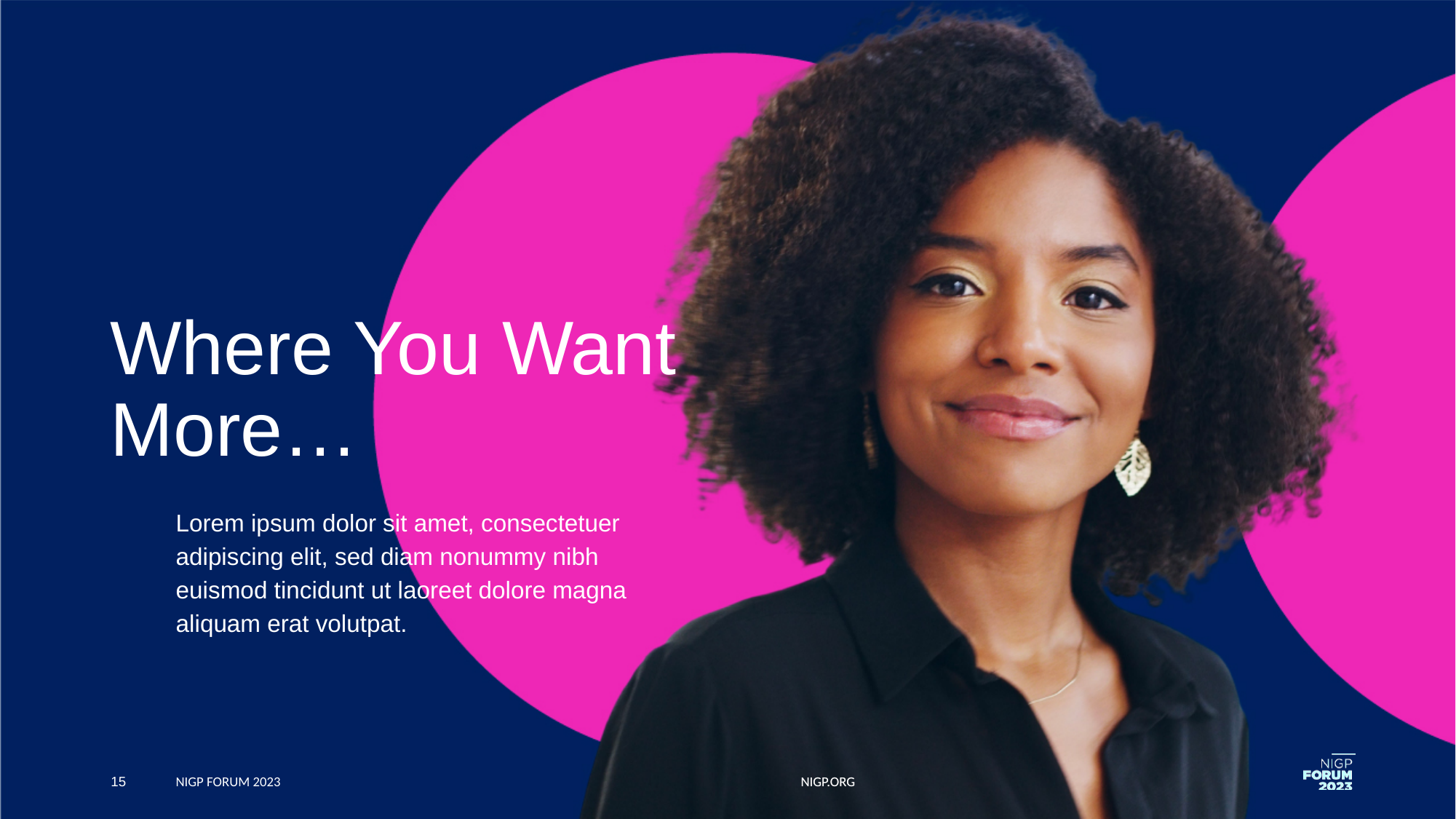

# Where You Want More…
Lorem ipsum dolor sit amet, consectetuer adipiscing elit, sed diam nonummy nibh euismod tincidunt ut laoreet dolore magna aliquam erat volutpat.
15
NIGP FORUM 2023